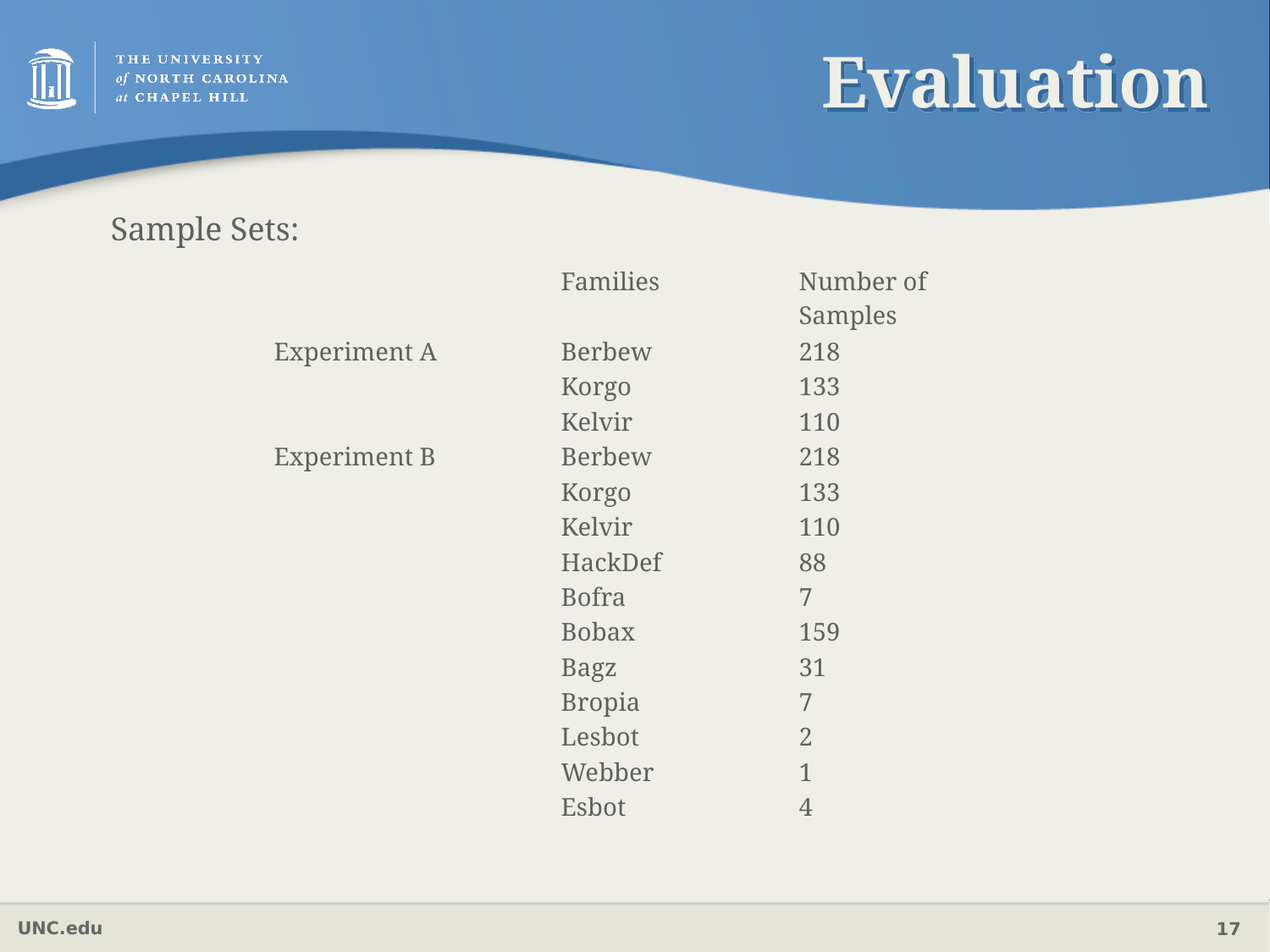

# Evaluation
Sample Sets:
|  | Families | Number of Samples |
| --- | --- | --- |
| Experiment A | Berbew | 218 |
|  | Korgo | 133 |
|  | Kelvir | 110 |
| Experiment B | Berbew | 218 |
|  | Korgo | 133 |
|  | Kelvir | 110 |
|  | HackDef | 88 |
|  | Bofra | 7 |
|  | Bobax | 159 |
|  | Bagz | 31 |
|  | Bropia | 7 |
|  | Lesbot | 2 |
|  | Webber | 1 |
|  | Esbot | 4 |